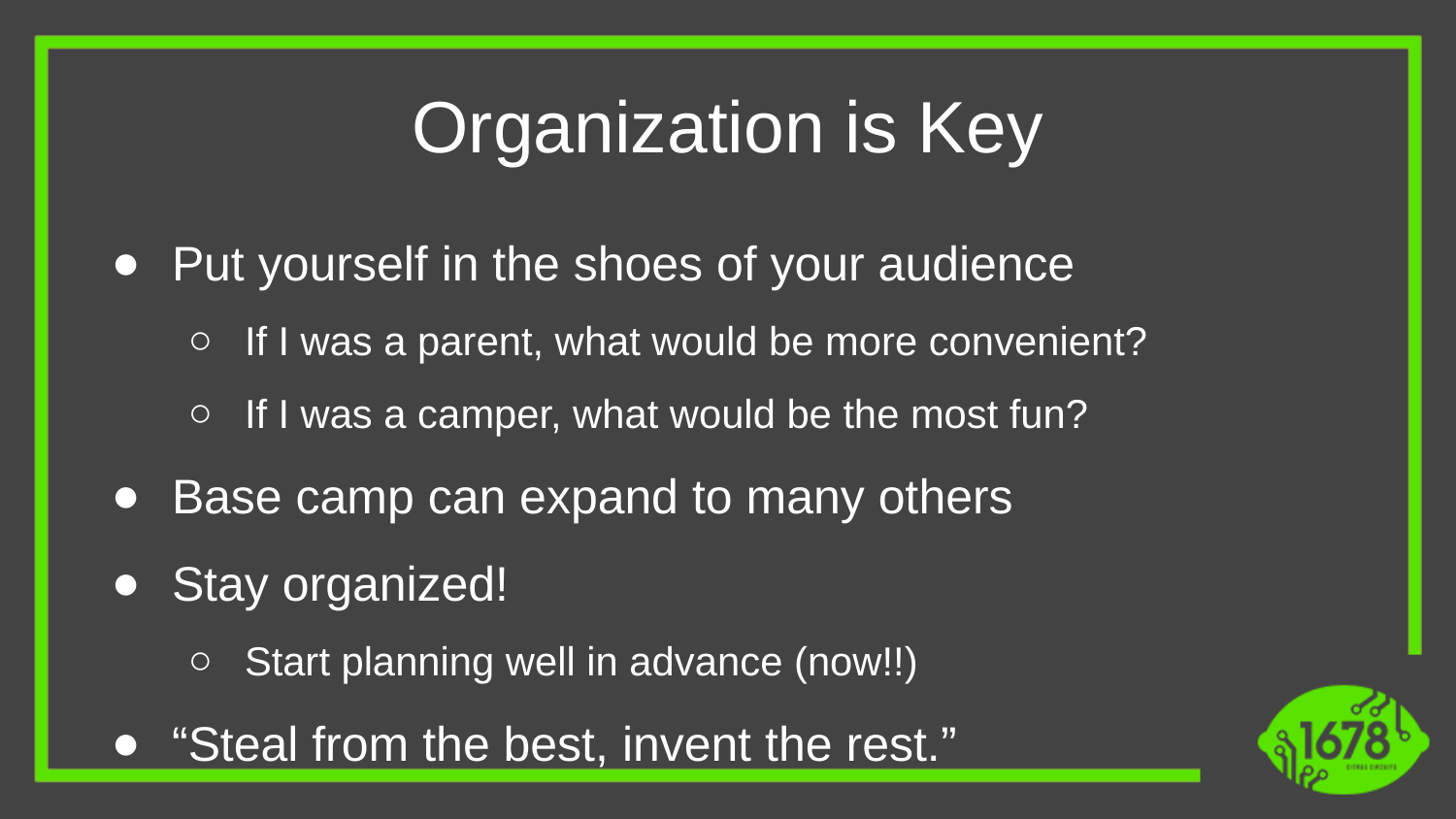

Organization is Key
Put yourself in the shoes of your audience
If I was a parent, what would be more convenient?
If I was a camper, what would be the most fun?
Base camp can expand to many others
Stay organized!
Start planning well in advance (now!!)
“Steal from the best, invent the rest.”